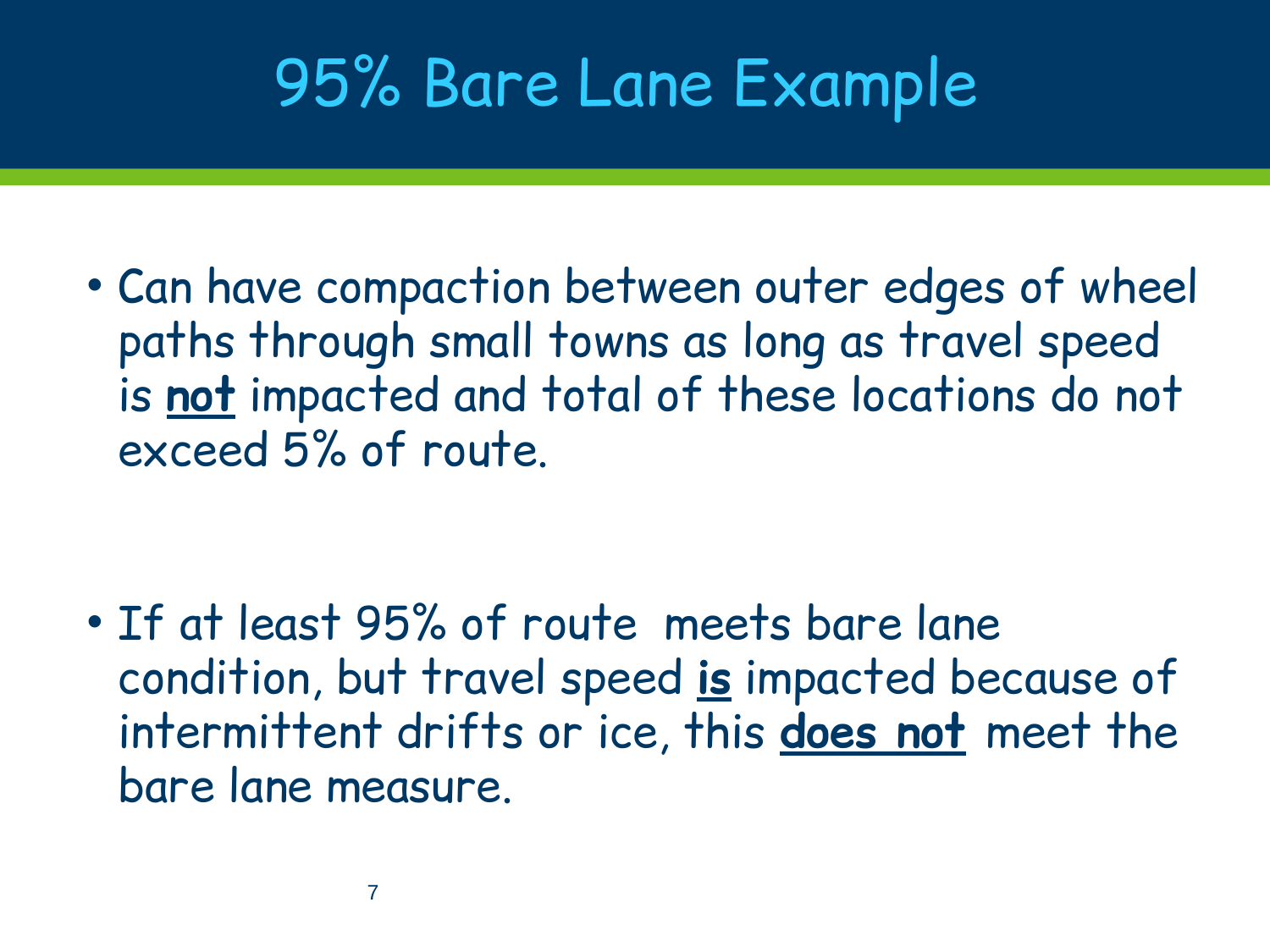

# 95% Bare Lane Example
Can have compaction between outer edges of wheel paths through small towns as long as travel speed is not impacted and total of these locations do not exceed 5% of route.

If at least 95% of route  meets bare lane condition, but travel speed is impacted because of intermittent drifts or ice, this does not meet the bare lane measure.
7